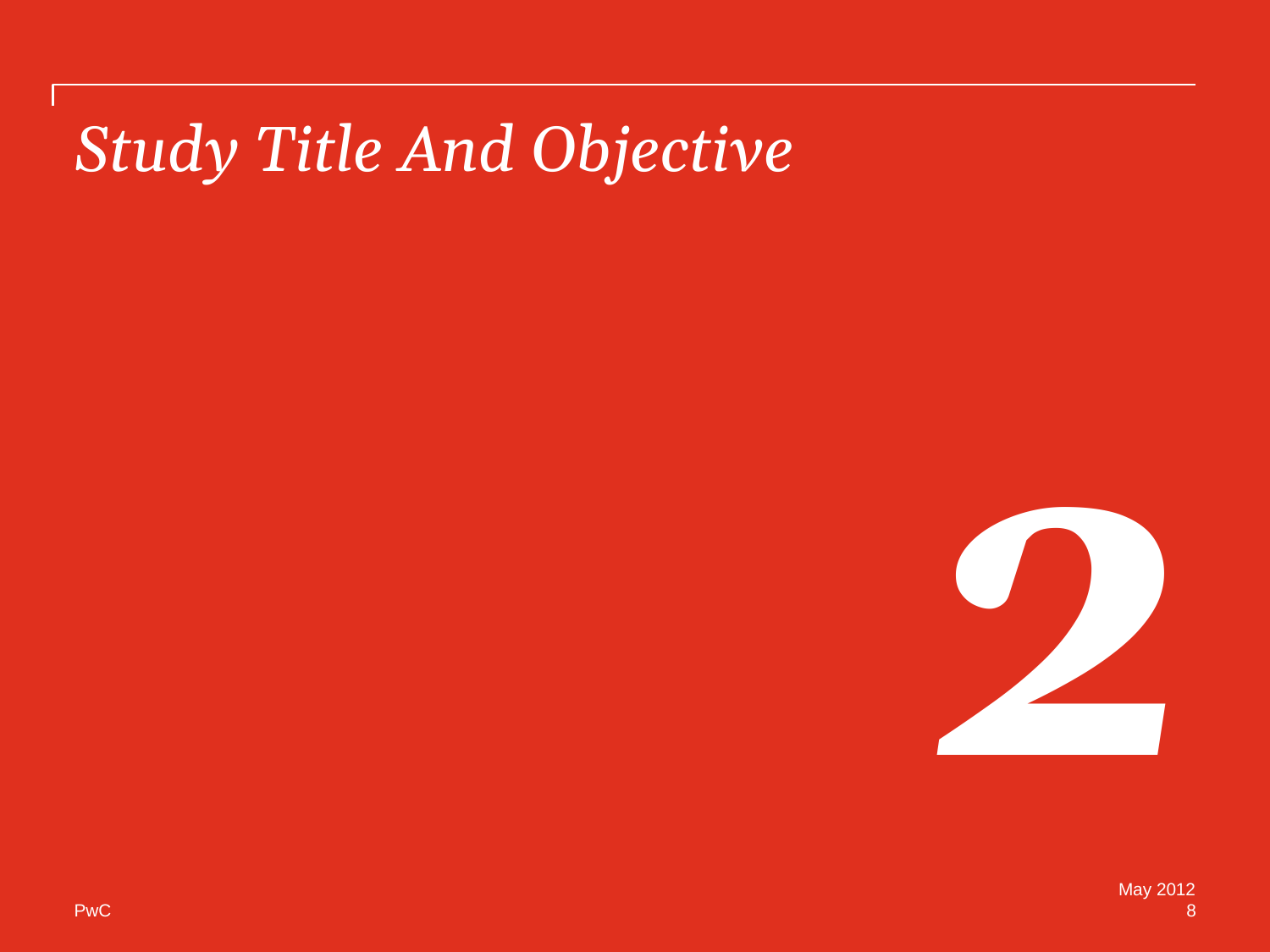

Study Title And Objective

2
May 2012
8